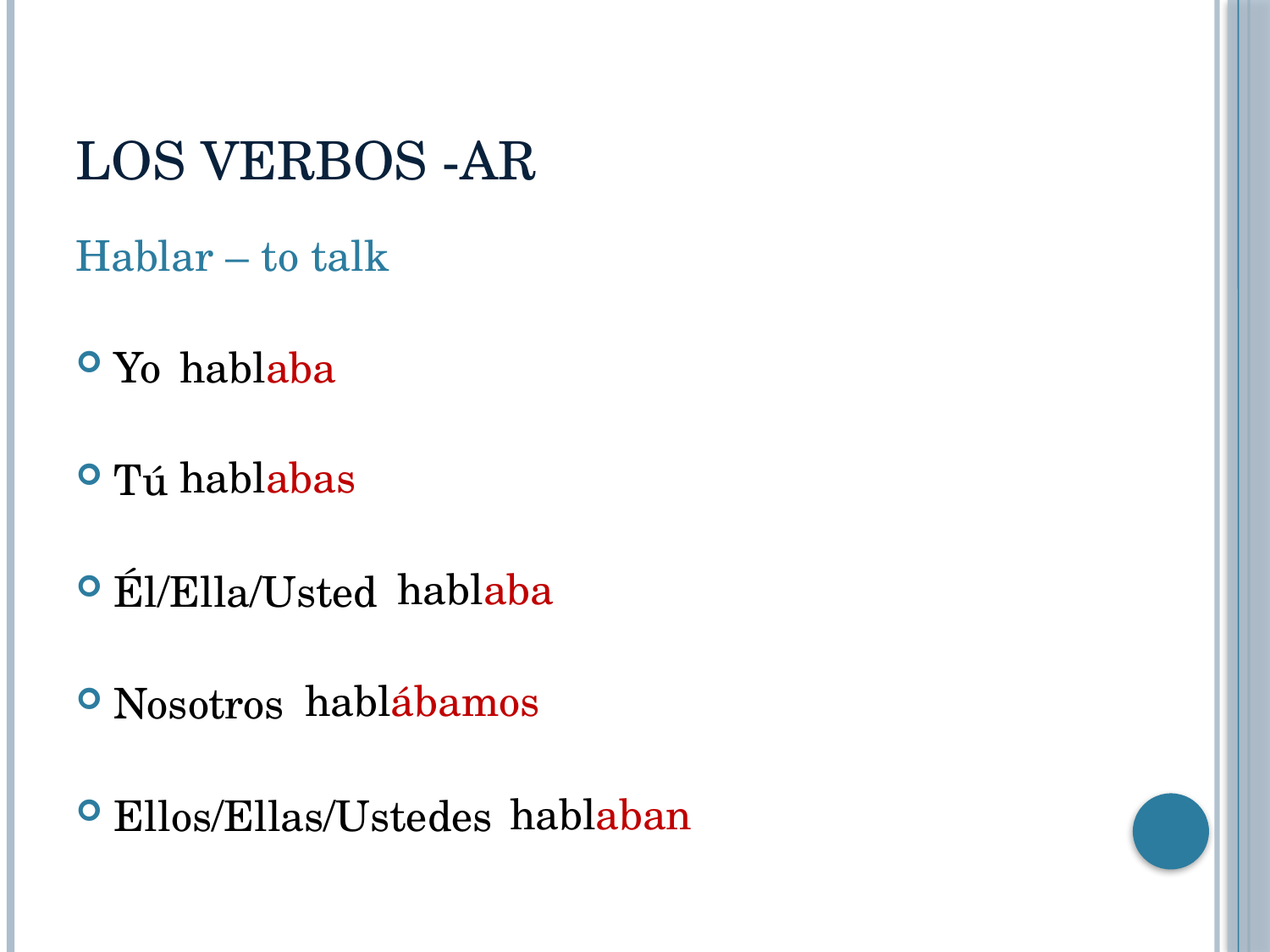

# Los verbos -AR
Hablar – to talk
Yo
Tú
Él/Ella/Usted
Nosotros
Ellos/Ellas/Ustedes
hablaba
hablabas
hablaba
hablábamos
hablaban